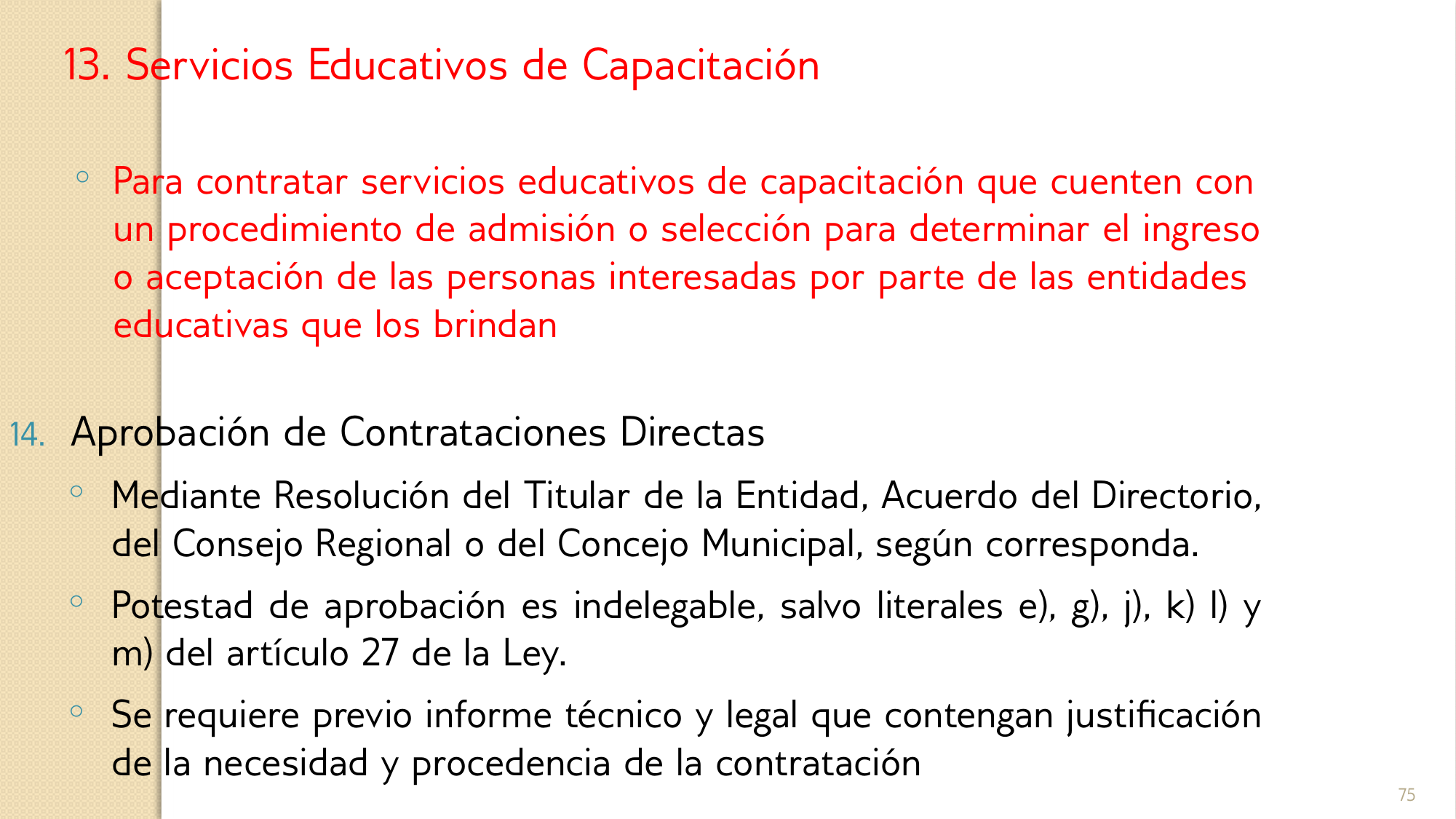

Servicios Educativos de Capacitación
Para contratar servicios educativos de capacitación que cuenten con un procedimiento de admisión o selección para determinar el ingreso o aceptación de las personas interesadas por parte de las entidades educativas que los brindan

Aprobación de Contrataciones Directas
Mediante Resolución del Titular de la Entidad, Acuerdo del Directorio, del Consejo Regional o del Concejo Municipal, según corresponda.
Potestad de aprobación es indelegable, salvo literales e), g), j), k) l) y m) del artículo 27 de la Ley.
Se requiere previo informe técnico y legal que contengan justificación de la necesidad y procedencia de la contratación

75